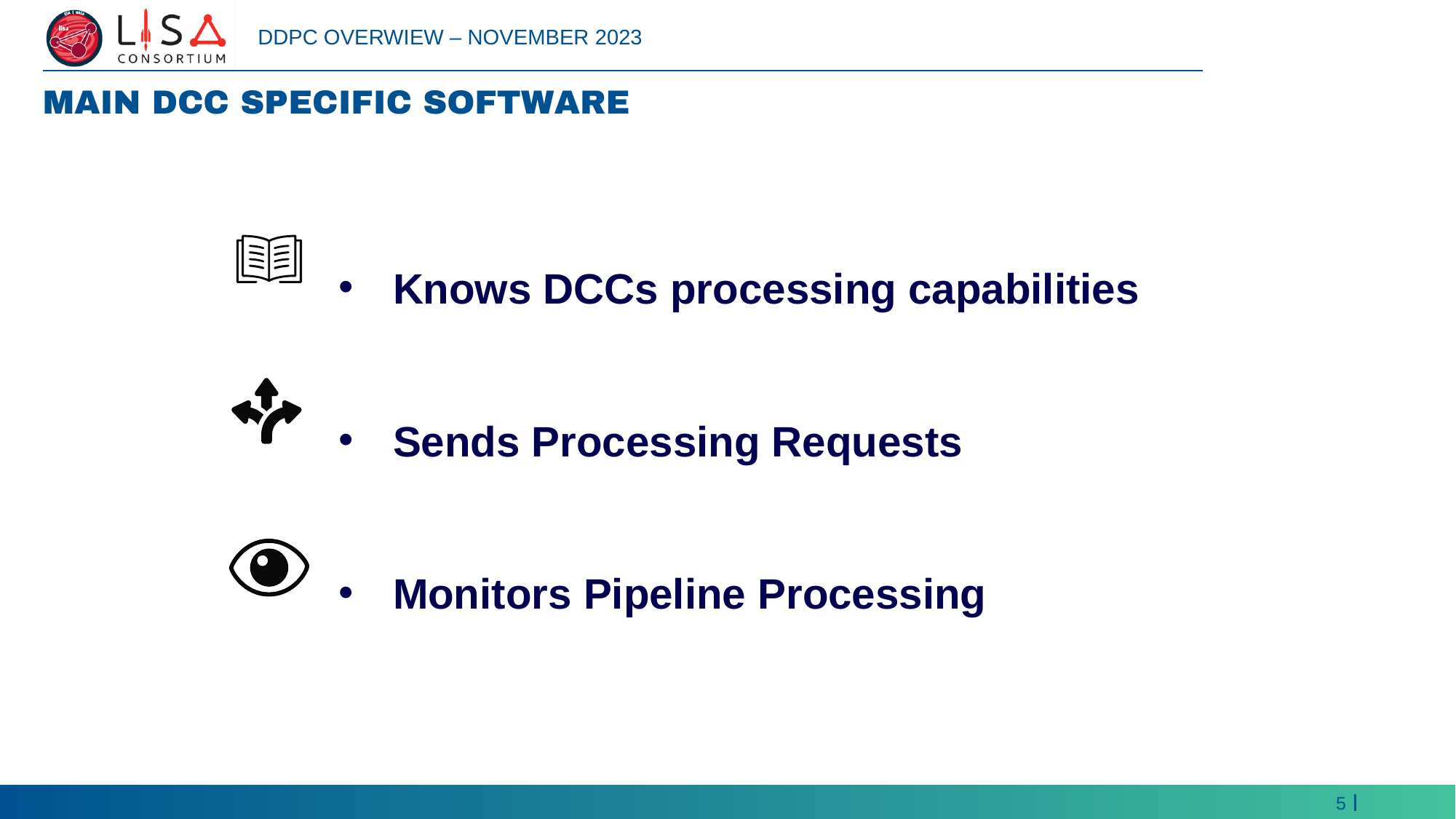

DDPC OVERWIEW – NOVEMBER 2023
# Main DCC Specific Software
Knows DCCs processing capabilities
Sends Processing Requests
Monitors Pipeline Processing

5